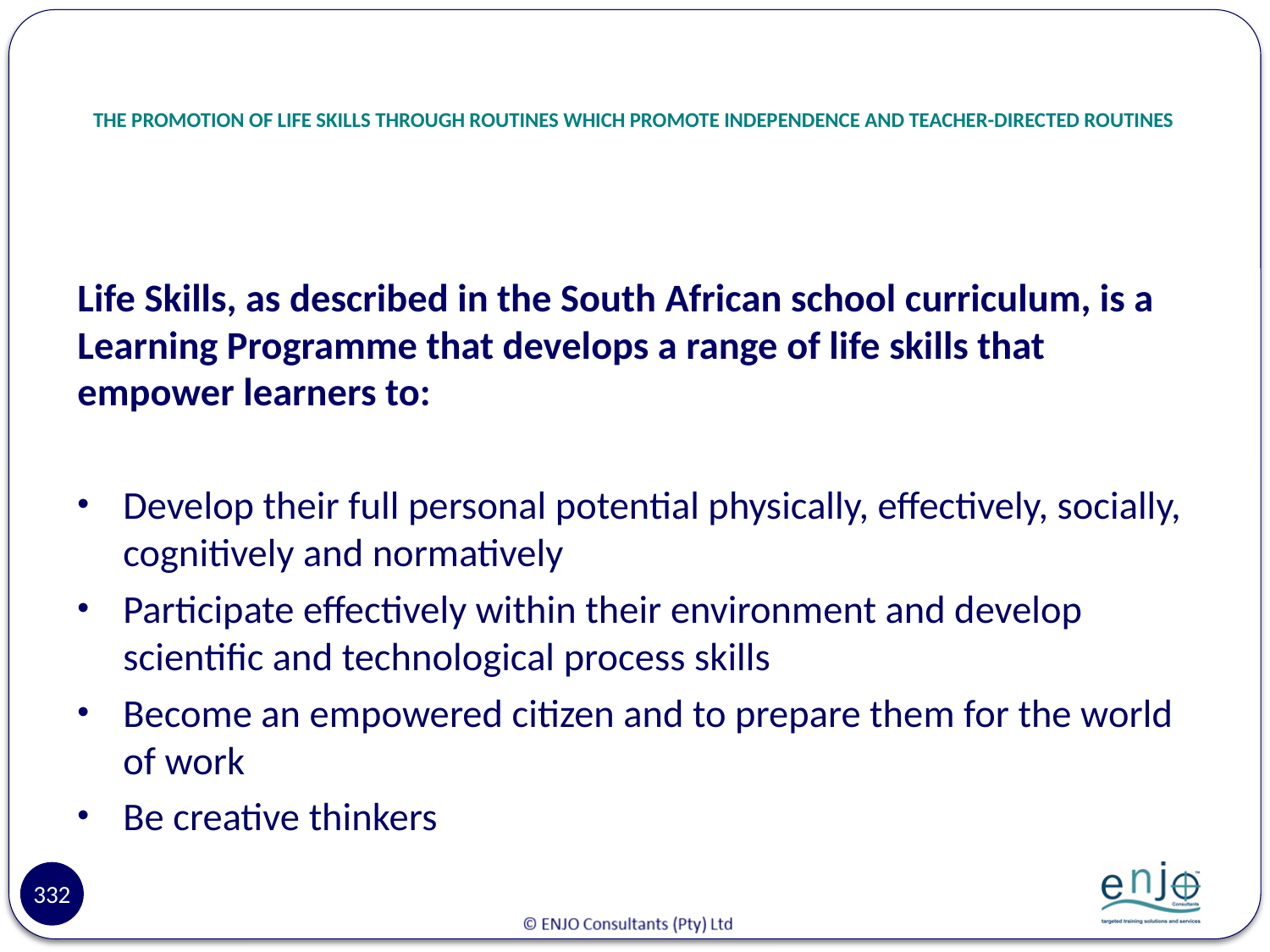

# THE PROMOTION OF LIFE SKILLS THROUGH ROUTINES WHICH PROMOTE INDEPENDENCE AND TEACHER-DIRECTED ROUTINES
Life Skills, as described in the South African school curriculum, is a Learning Programme that develops a range of life skills that empower learners to:

Develop their full personal potential physically, effectively, socially, cognitively and normatively
Participate effectively within their environment and develop scientific and technological process skills
Become an empowered citizen and to prepare them for the world of work
Be creative thinkers

332